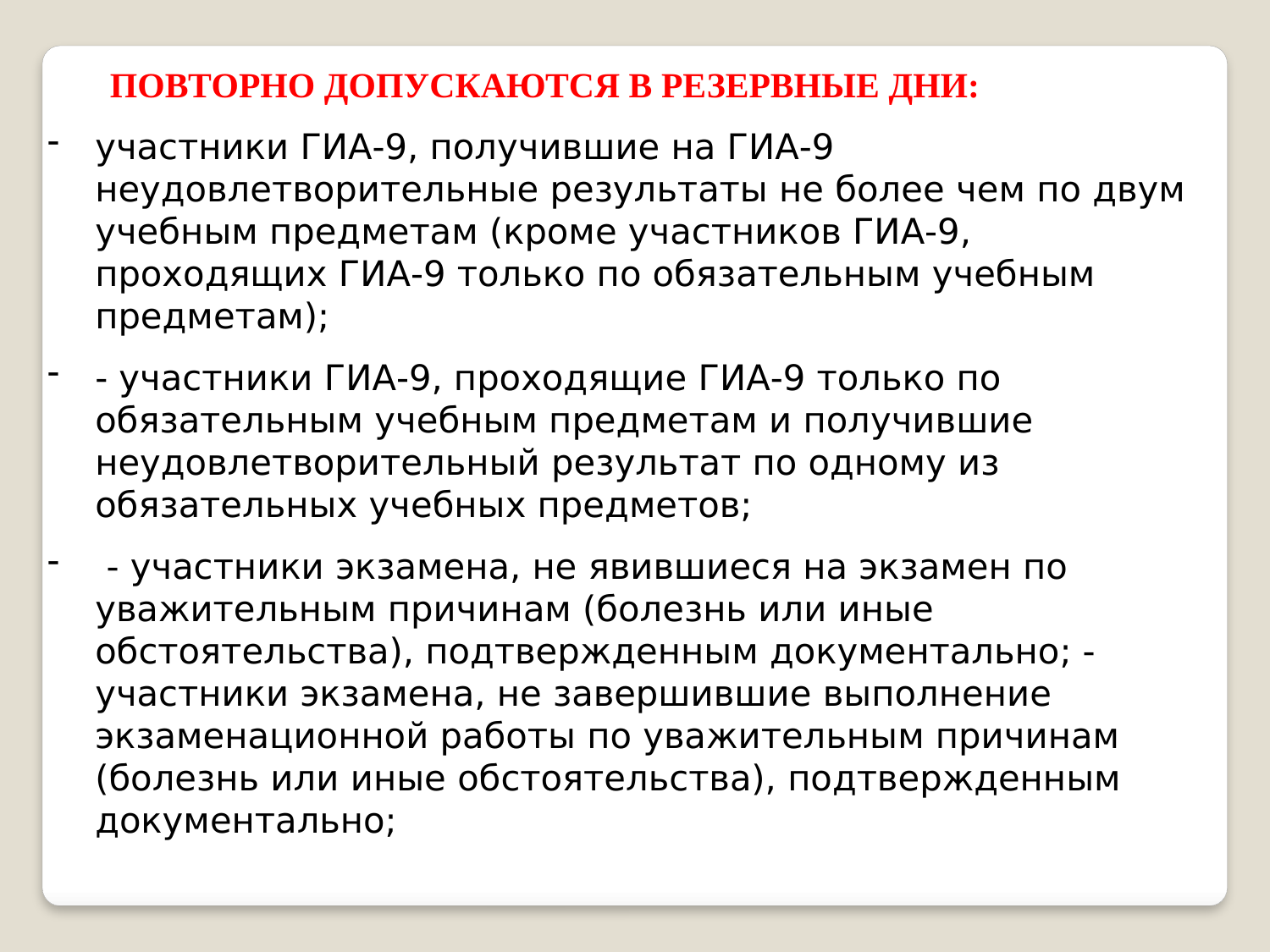

ПОВТОРНО ДОПУСКАЮТСЯ В РЕЗЕРВНЫЕ ДНИ:
участники ГИА-9, получившие на ГИА-9 неудовлетворительные результаты не более чем по двум учебным предметам (кроме участников ГИА-9, проходящих ГИА-9 только по обязательным учебным предметам);
- участники ГИА-9, проходящие ГИА-9 только по обязательным учебным предметам и получившие неудовлетворительный результат по одному из обязательных учебных предметов;
 - участники экзамена, не явившиеся на экзамен по уважительным причинам (болезнь или иные обстоятельства), подтвержденным документально; - участники экзамена, не завершившие выполнение экзаменационной работы по уважительным причинам (болезнь или иные обстоятельства), подтвержденным документально;